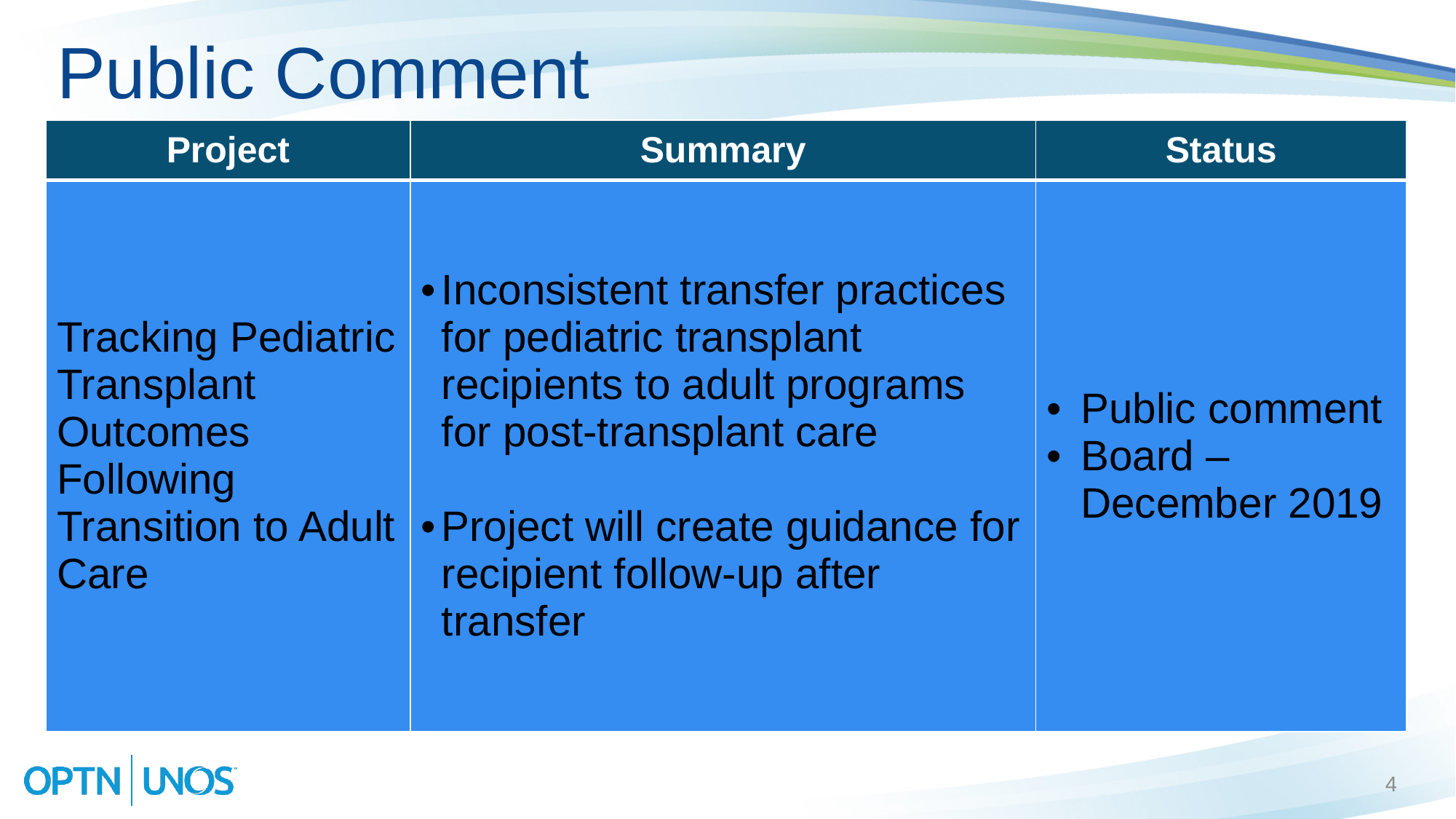

# Public Comment
| Project | Summary | Status |
| --- | --- | --- |
| Tracking Pediatric Transplant Outcomes Following Transition to Adult Care | Inconsistent transfer practices for pediatric transplant recipients to adult programs for post-transplant care Project will create guidance for recipient follow-up after transfer | Public comment Board – December 2019 |
4